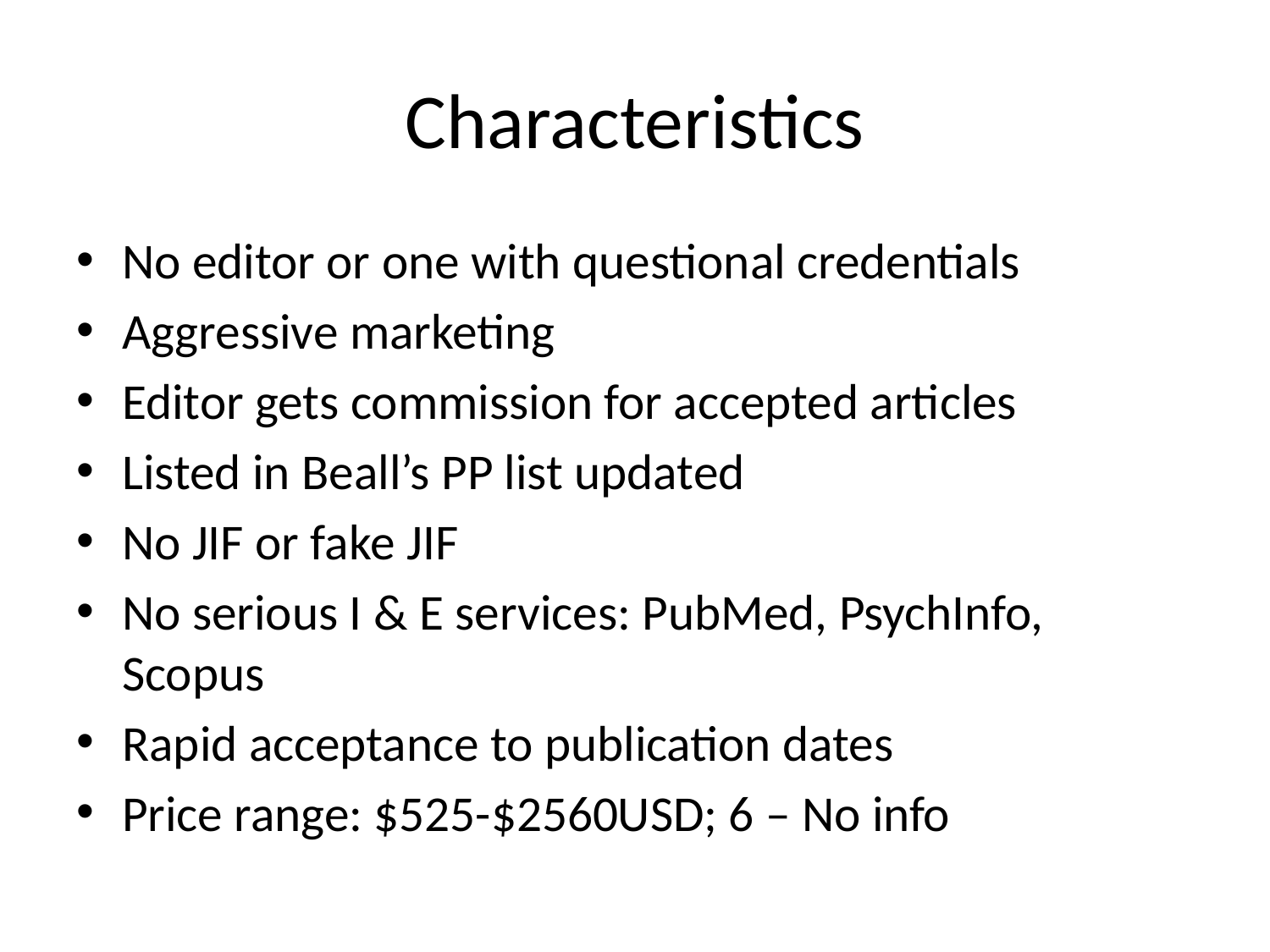

# Characteristics
No editor or one with questional credentials
Aggressive marketing
Editor gets commission for accepted articles
Listed in Beall’s PP list updated
No JIF or fake JIF
No serious I & E services: PubMed, PsychInfo, Scopus
Rapid acceptance to publication dates
Price range: $525-$2560USD; 6 – No info